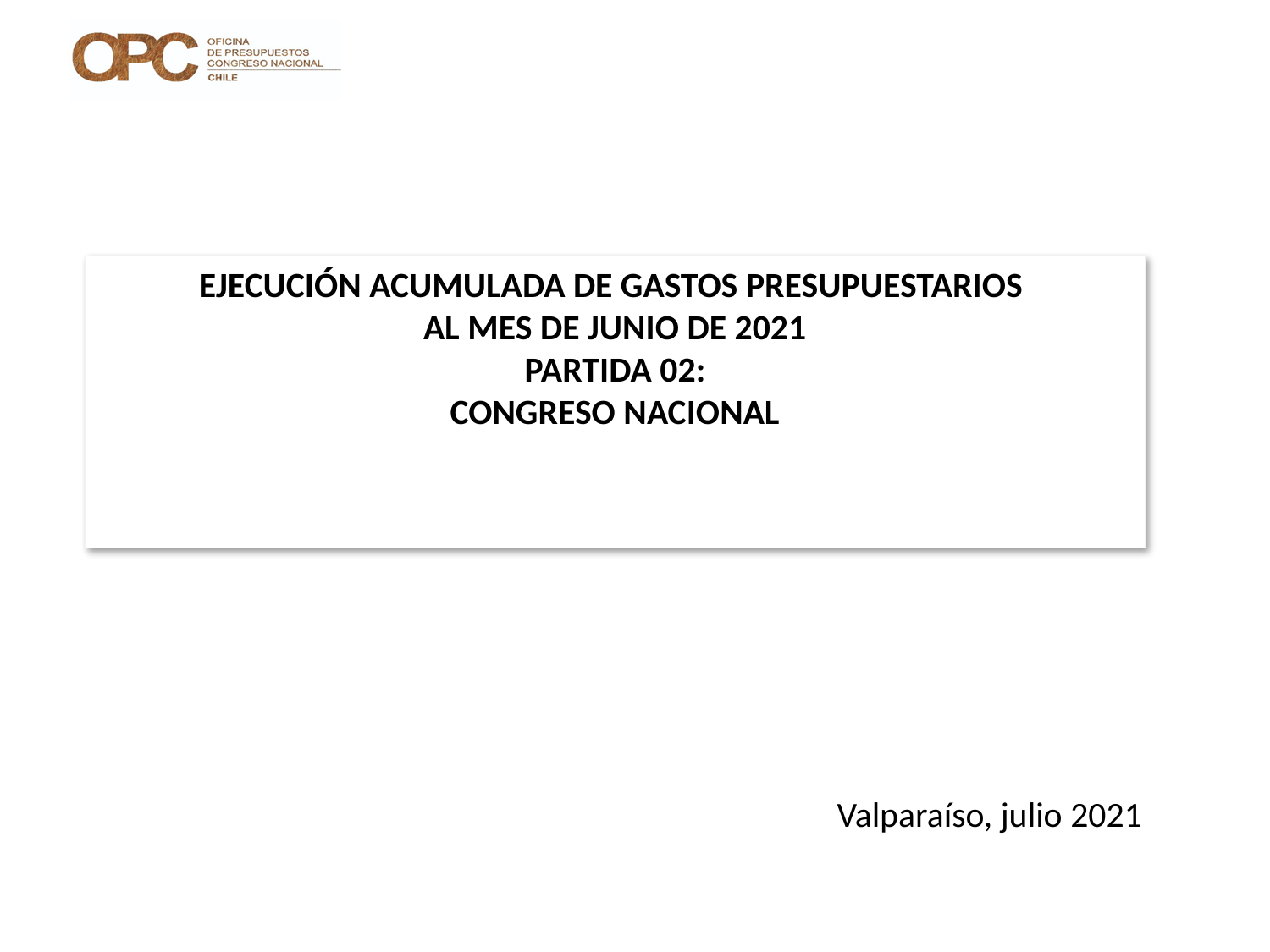

# EJECUCIÓN ACUMULADA DE GASTOS PRESUPUESTARIOS AL MES DE JUNIO DE 2021 PARTIDA 02: CONGRESO NACIONAL
Valparaíso, julio 2021